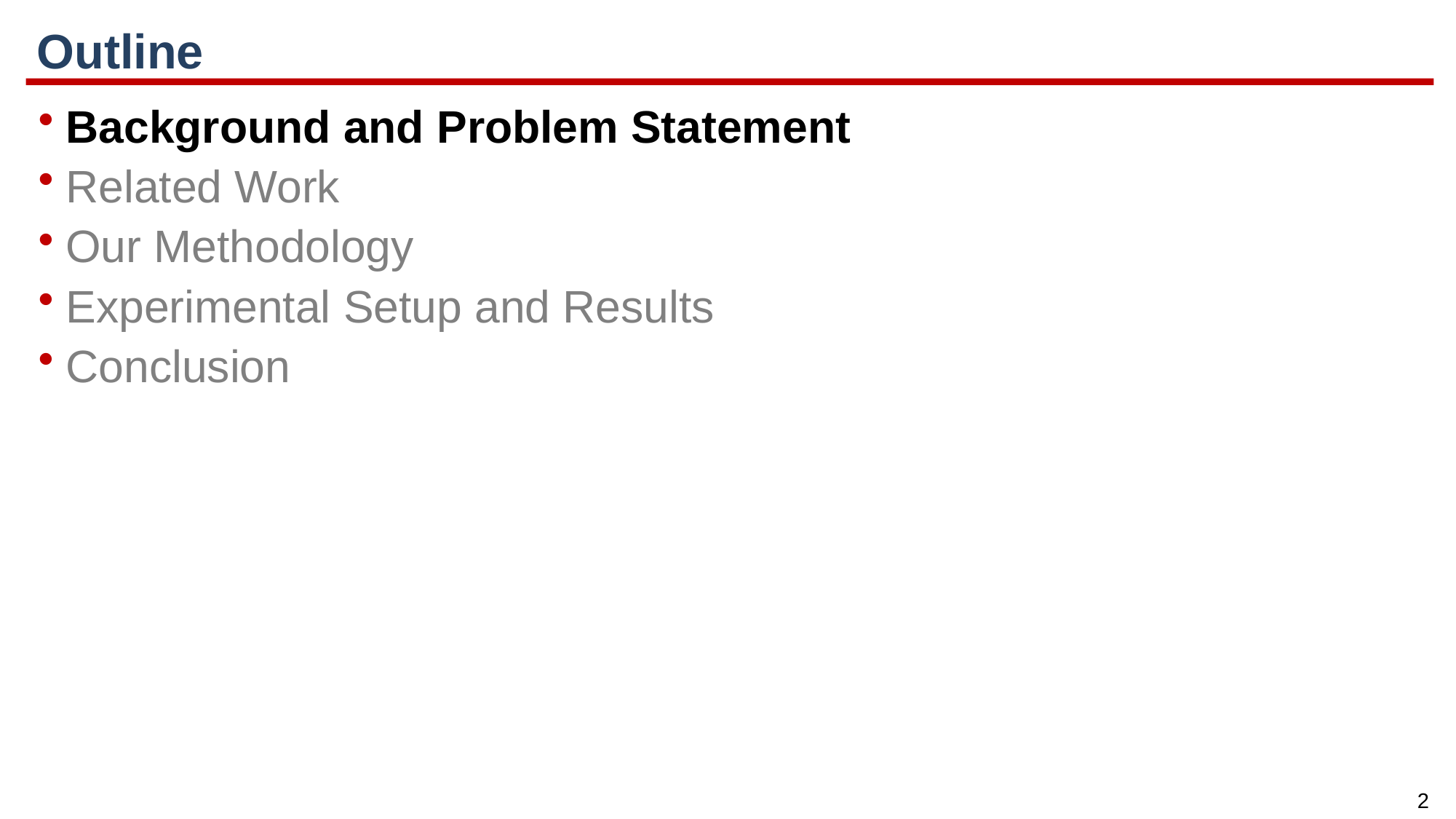

# Outline
Background and Problem Statement
Related Work
Our Methodology
Experimental Setup and Results
Conclusion